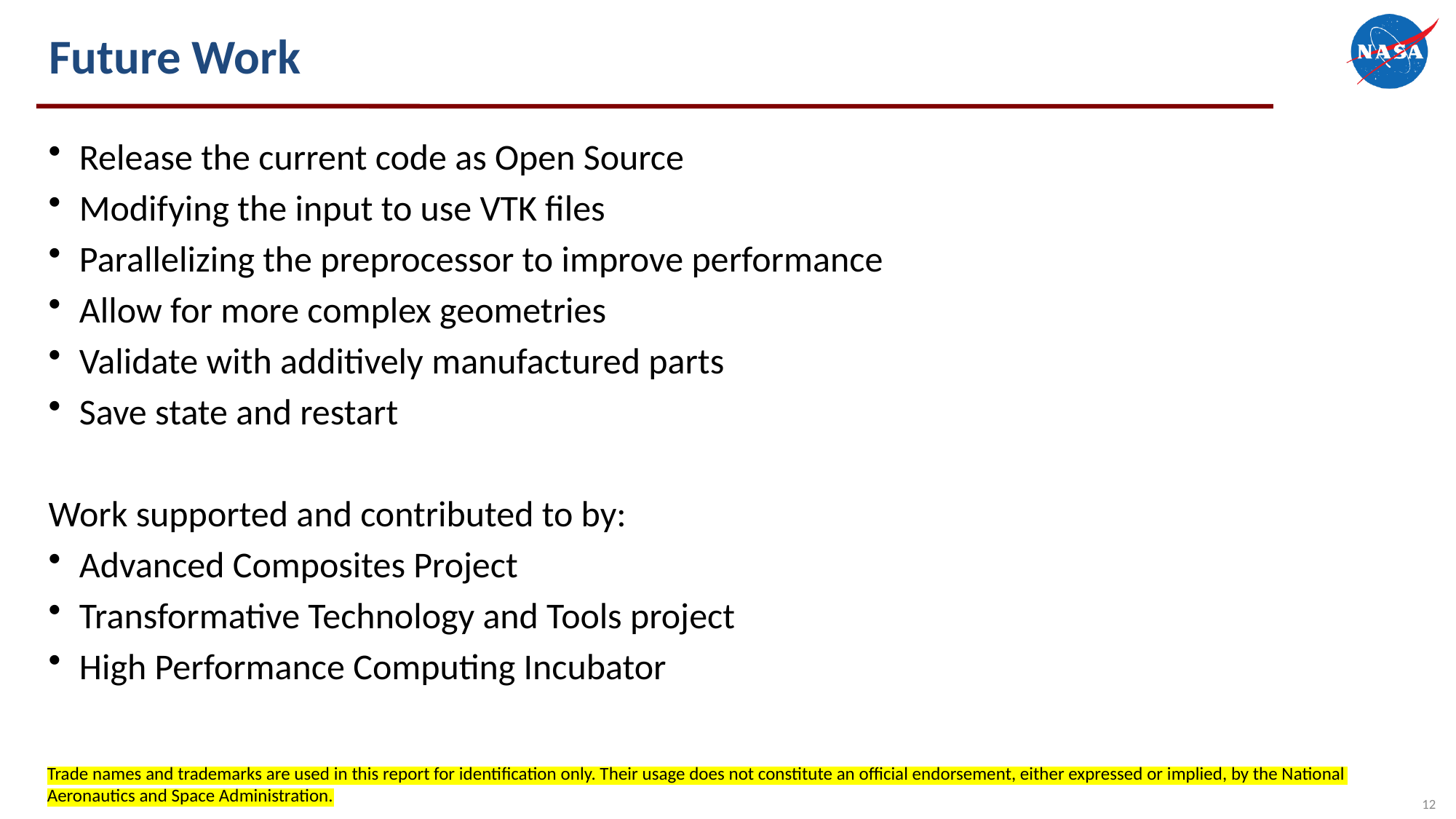

# Future Work
Release the current code as Open Source
Modifying the input to use VTK files
Parallelizing the preprocessor to improve performance
Allow for more complex geometries
Validate with additively manufactured parts
Save state and restart

Work supported and contributed to by:
Advanced Composites Project
Transformative Technology and Tools project
High Performance Computing Incubator
Trade names and trademarks are used in this report for identification only. Their usage does not constitute an official endorsement, either expressed or implied, by the National Aeronautics and Space Administration.
12